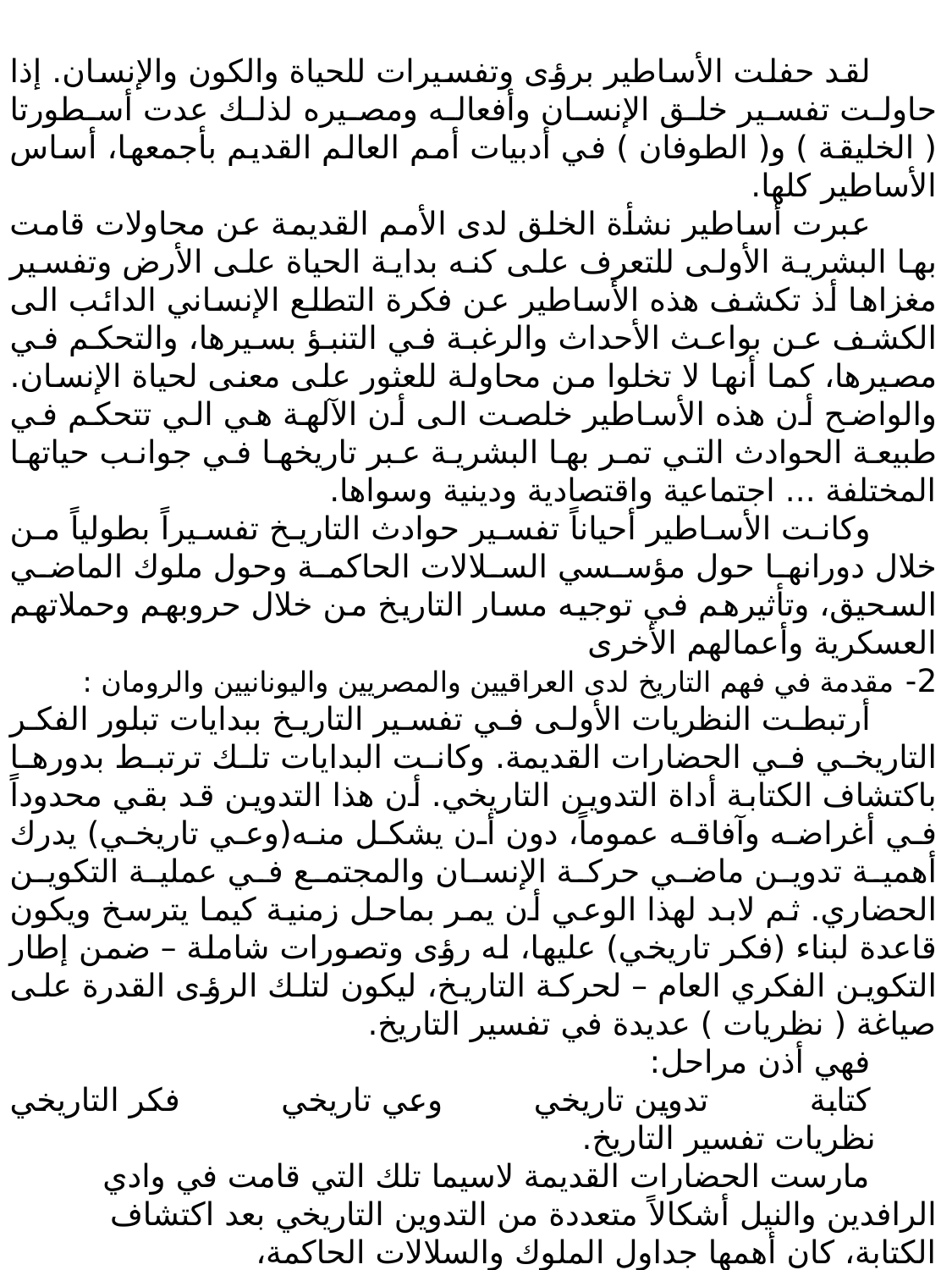

لقد حفلت الأساطير برؤى وتفسيرات للحياة والكون والإنسان. إذا حاولت تفسير خلق الإنسان وأفعاله ومصيره لذلك عدت أسطورتا ( الخليقة ) و( الطوفان ) في أدبيات أمم العالم القديم بأجمعها، أساس الأساطير كلها.
عبرت أساطير نشأة الخلق لدى الأمم القديمة عن محاولات قامت بها البشرية الأولى للتعرف على كنه بداية الحياة على الأرض وتفسير مغزاها أذ تكشف هذه الأساطير عن فكرة التطلع الإنساني الدائب الى الكشف عن بواعث الأحداث والرغبة في التنبؤ بسيرها، والتحكم في مصيرها، كما أنها لا تخلوا من محاولة للعثور على معنى لحياة الإنسان. والواضح أن هذه الأساطير خلصت الى أن الآلهة هي الي تتحكم في طبيعة الحوادث التي تمر بها البشرية عبر تاريخها في جوانب حياتها المختلفة ... اجتماعية واقتصادية ودينية وسواها.
وكانت الأساطير أحياناً تفسير حوادث التاريخ تفسيراً بطولياً من خلال دورانها حول مؤسسي السلالات الحاكمة وحول ملوك الماضي السحيق، وتأثيرهم في توجيه مسار التاريخ من خلال حروبهم وحملاتهم العسكرية وأعمالهم الأخرى
2- مقدمة في فهم التاريخ لدى العراقيين والمصريين واليونانيين والرومان :
أرتبطت النظريات الأولى في تفسير التاريخ ببدايات تبلور الفكر التاريخي في الحضارات القديمة. وكانت البدايات تلك ترتبط بدورها باكتشاف الكتابة أداة التدوين التاريخي. أن هذا التدوين قد بقي محدوداً في أغراضه وآفاقه عموماً، دون أن يشكل منه(وعي تاريخي) يدرك أهمية تدوين ماضي حركة الإنسان والمجتمع في عملية التكوين الحضاري. ثم لابد لهذا الوعي أن يمر بماحل زمنية كيما يترسخ ويكون قاعدة لبناء (فكر تاريخي) عليها، له رؤى وتصورات شاملة – ضمن إطار التكوين الفكري العام – لحركة التاريخ، ليكون لتلك الرؤى القدرة على صياغة ( نظريات ) عديدة في تفسير التاريخ.
فهي أذن مراحل:
كتابة          تدوين تاريخي         وعي تاريخي          فكر التاريخي       نظريات تفسير التاريخ.
مارست الحضارات القديمة لاسيما تلك التي قامت في وادي الرافدين والنيل أشكالاً متعددة من التدوين التاريخي بعد اكتشاف الكتابة، كان أهمها جداول الملوك والسلالات الحاكمة،